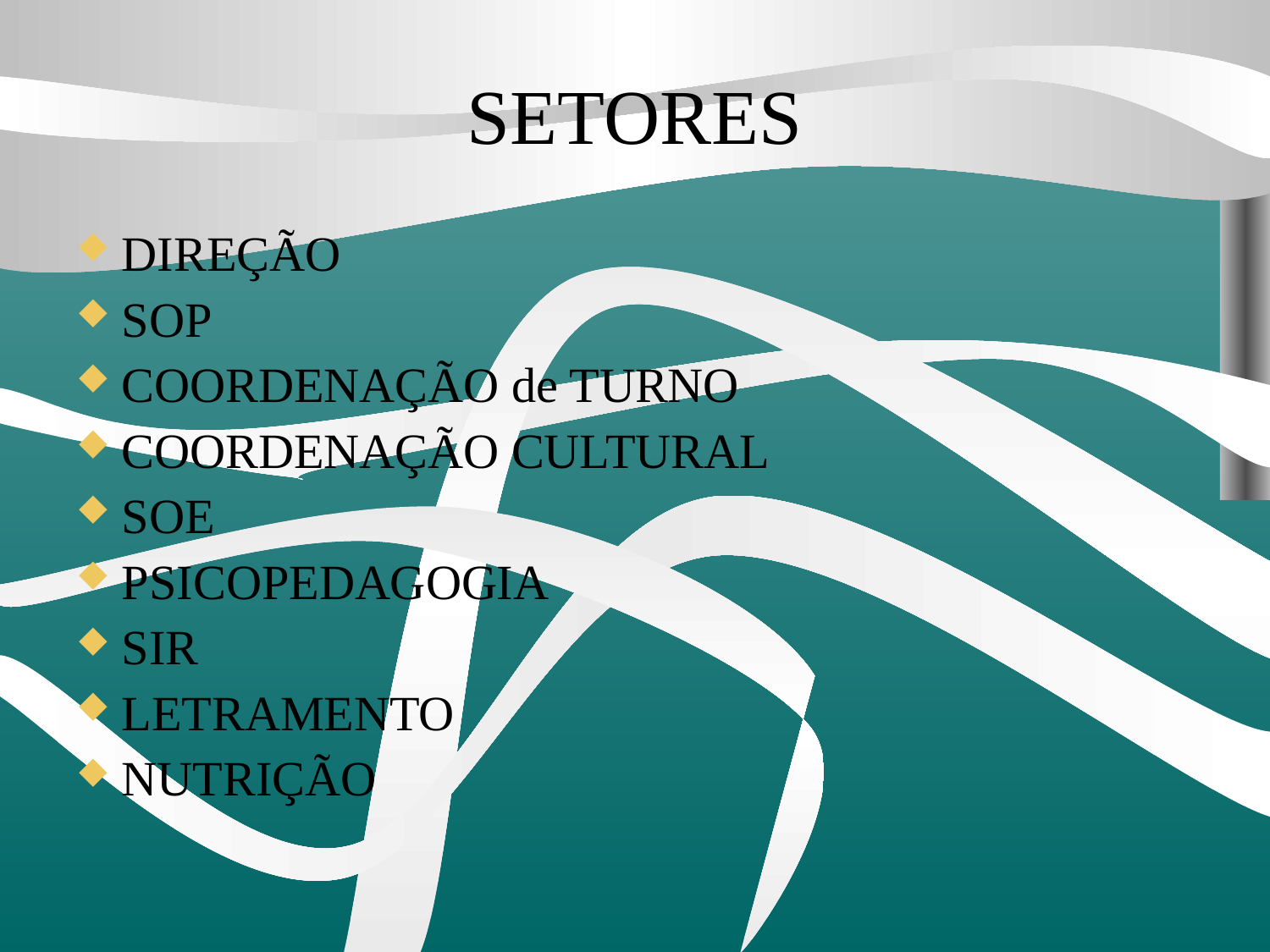

SETORES
DIREÇÃO
SOP
COORDENAÇÃO de TURNO
COORDENAÇÃO CULTURAL
SOE
PSICOPEDAGOGIA
SIR
LETRAMENTO
NUTRIÇÃO